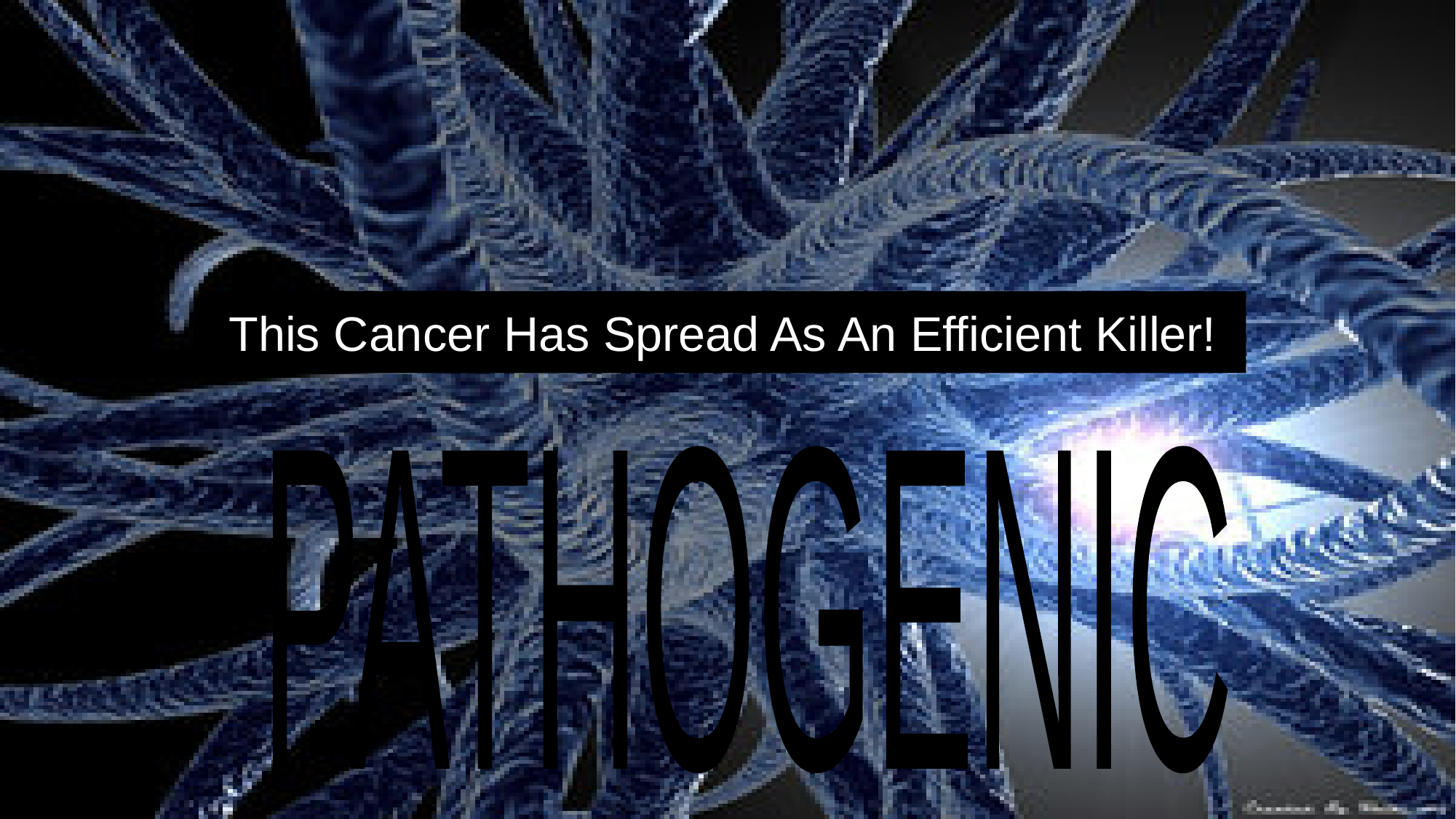

# This Cancer Has Spread As An Efficient Killer!
PATHOGENIC